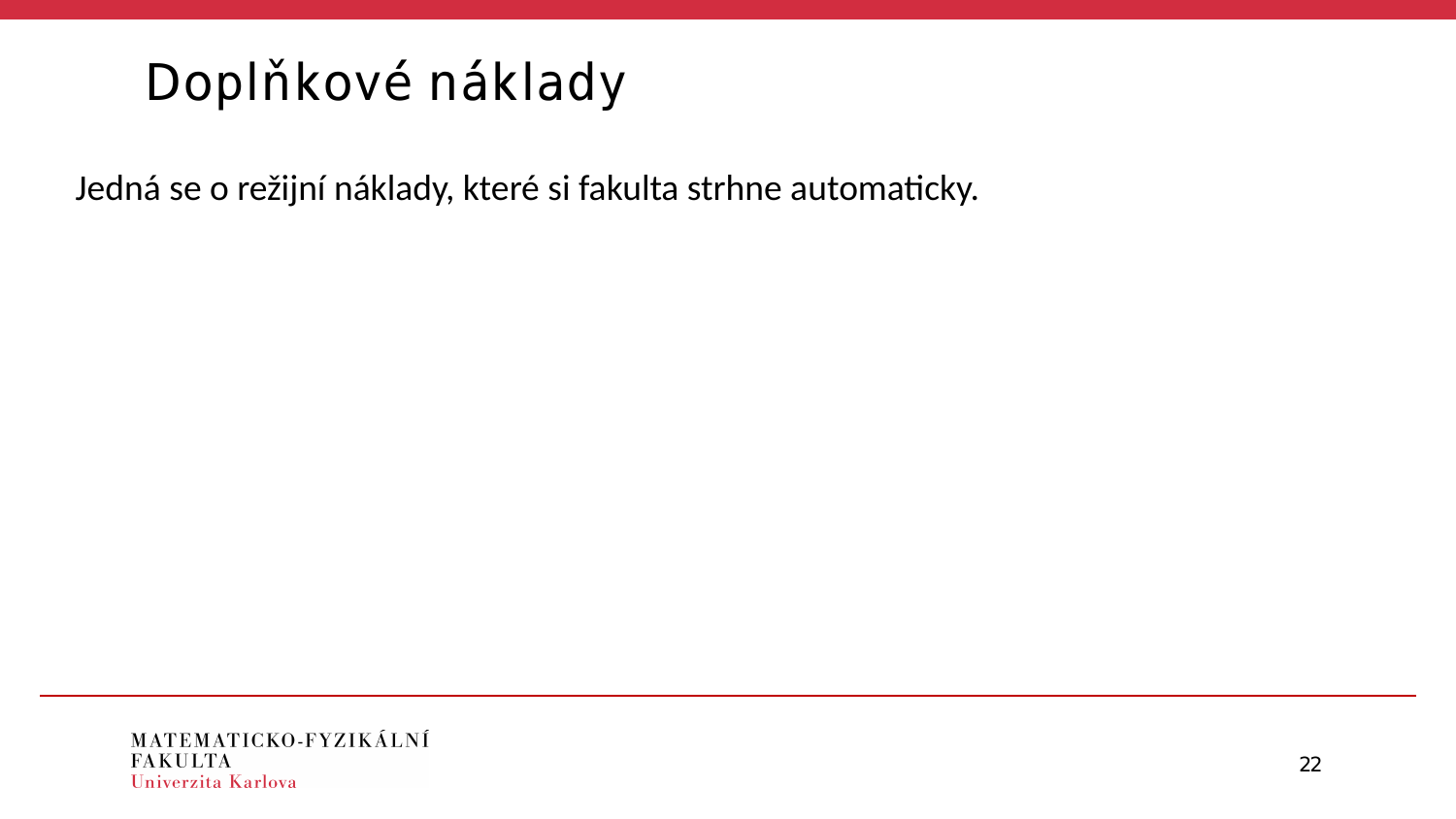

Doplňkové náklady

Jedná se o režijní náklady, které si fakulta strhne automaticky.
22